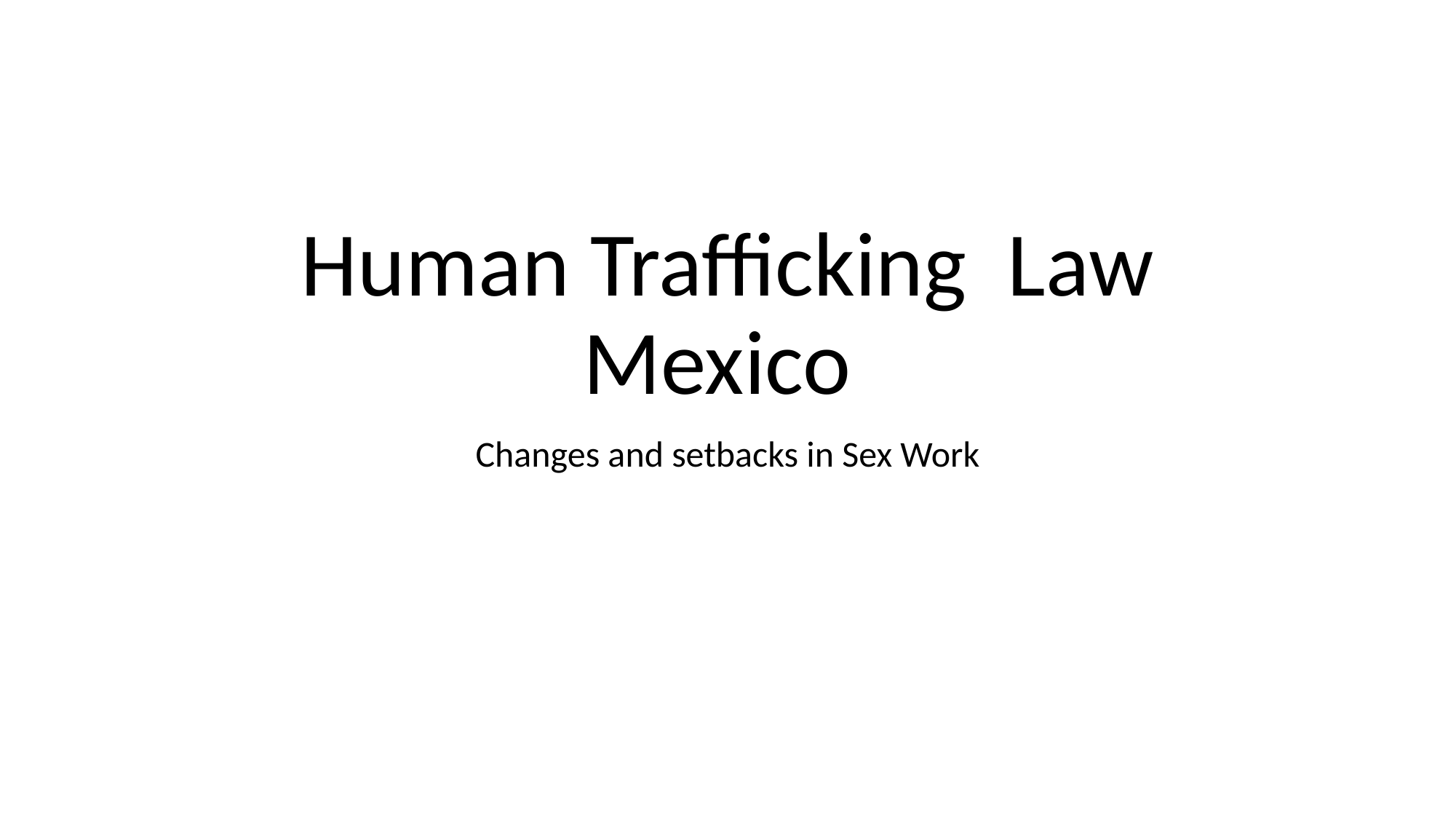

# Human Trafficking  Law Mexico
Changes and setbacks in Sex Work